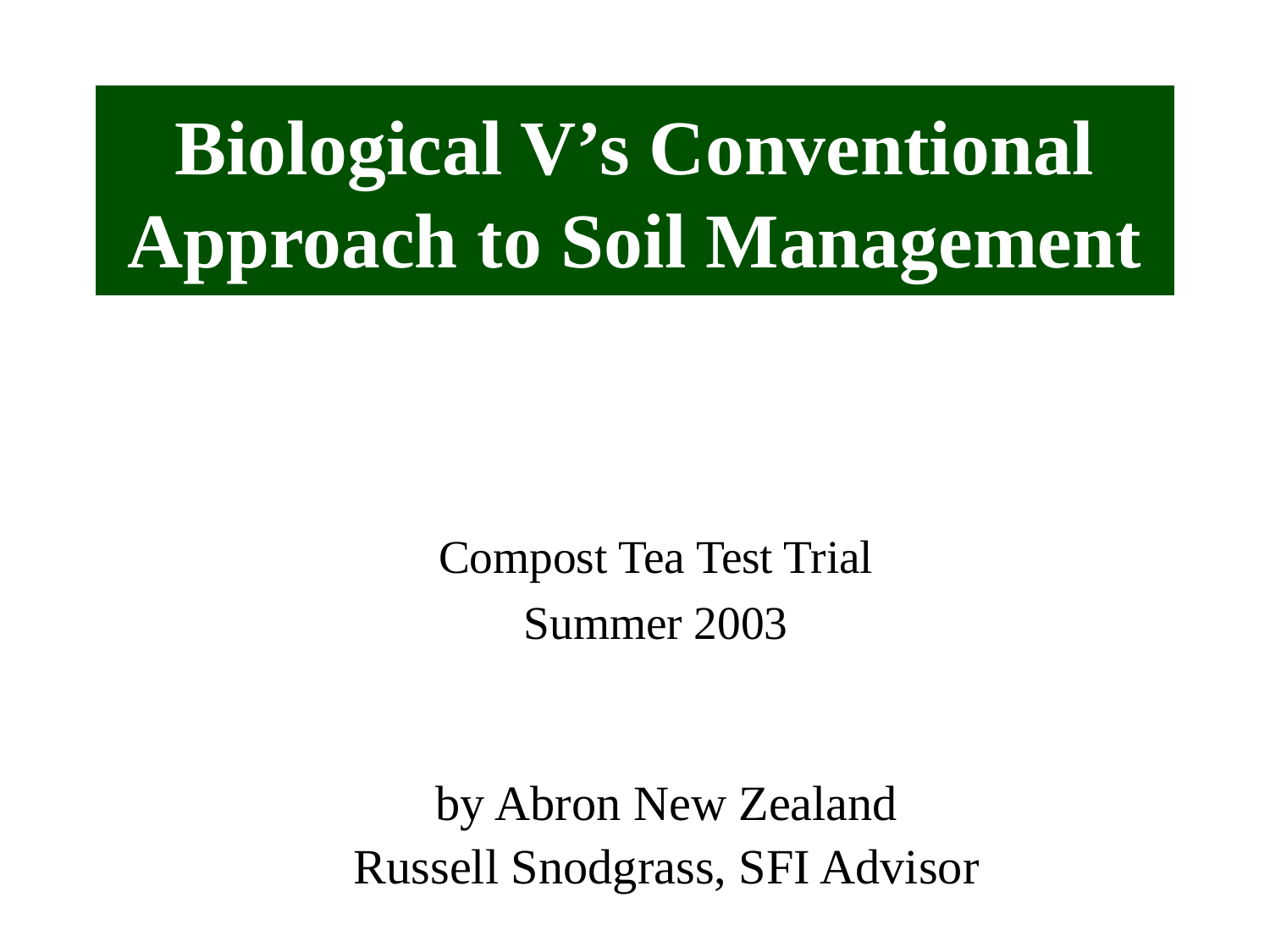

Biological V’s Conventional
Approach to Soil Management

Compost Tea Test Trial
Summer 2003

by Abron New Zealand
Russell Snodgrass, SFI Advisor